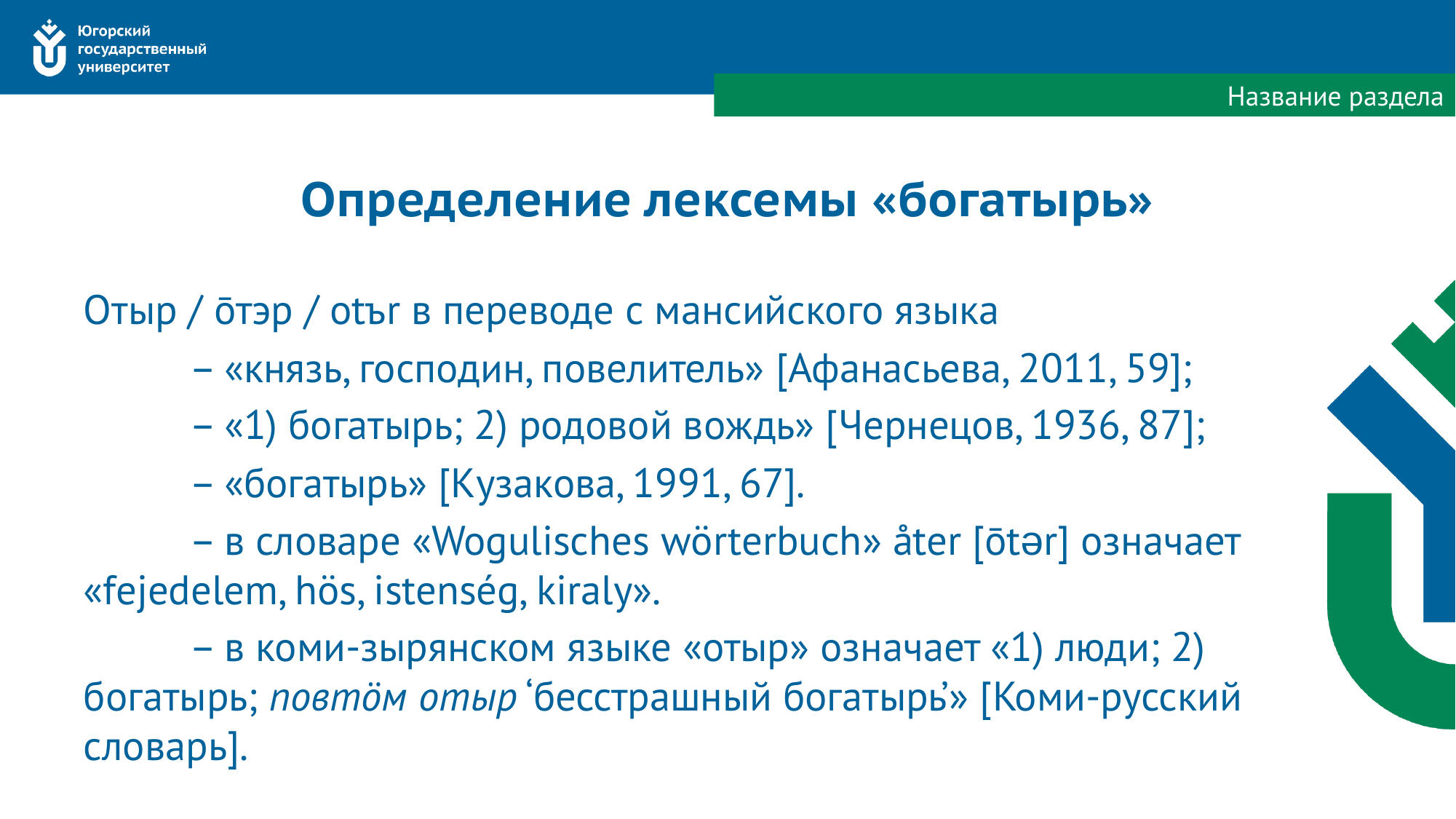

Название раздела
# Определение лексемы «богатырь»
Отыр / ōтэр / otъr в переводе с мансийского языка
	– «князь, господин, повелитель» [Афанасьева, 2011, 59];
	– «1) богатырь; 2) родовой вождь» [Чернецов, 1936, 87];
	– «богатырь» [Кузакова, 1991, 67].
	– в словаре «Wogulisches wörterbuch» åter [ōtǝr] означает «fejedelem, hös, istenség, kiraly».
	– в коми-зырянском языке «отыр» означает «1) люди; 2) богатырь; повтӧм отыр ‘бесстрашный богатырь’» [Коми-русский словарь].